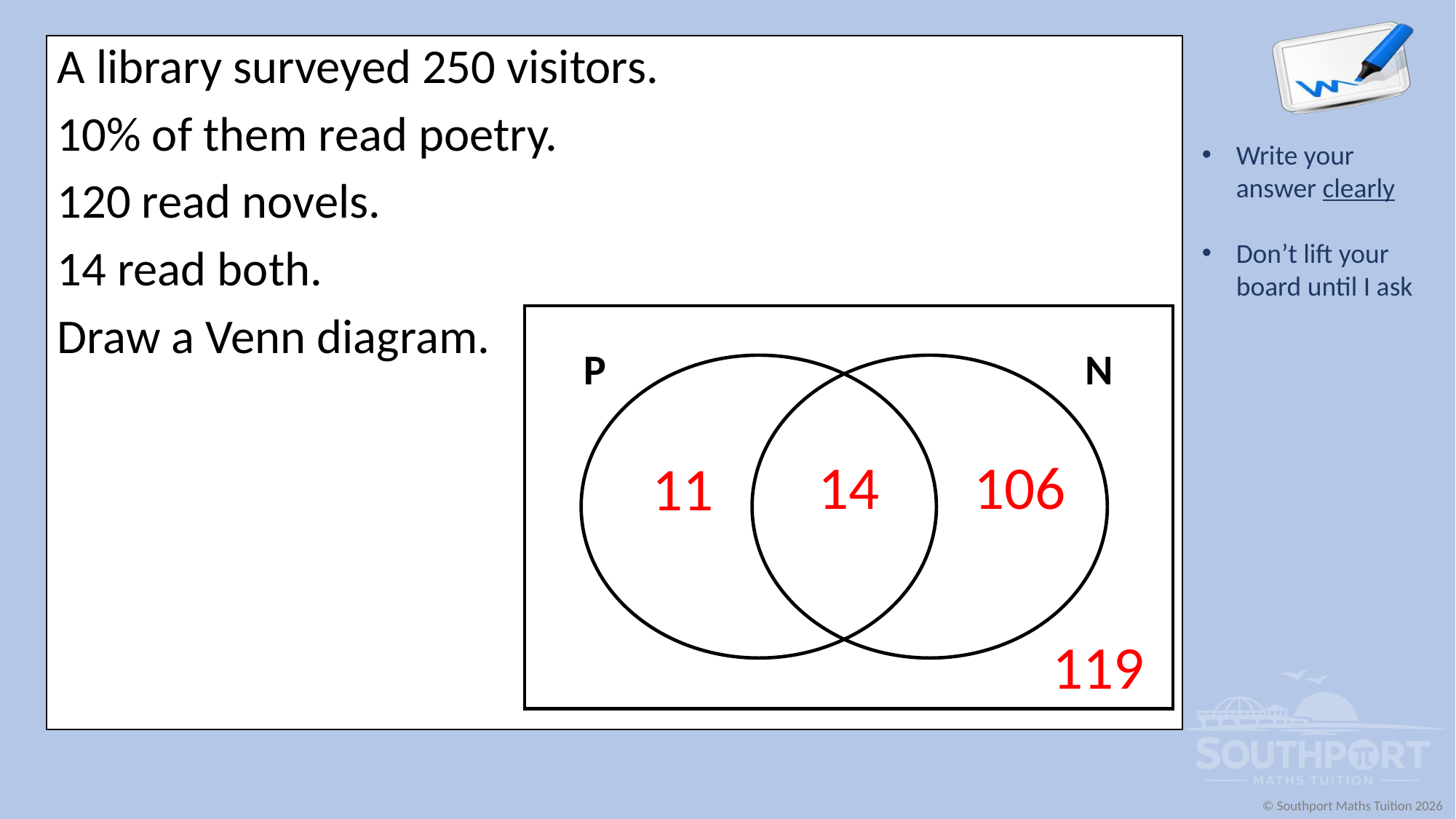

A library surveyed 250 visitors.
10% of them read poetry.
120 read novels.
14 read both.
Draw a Venn diagram.

P
N
14
106
11
119